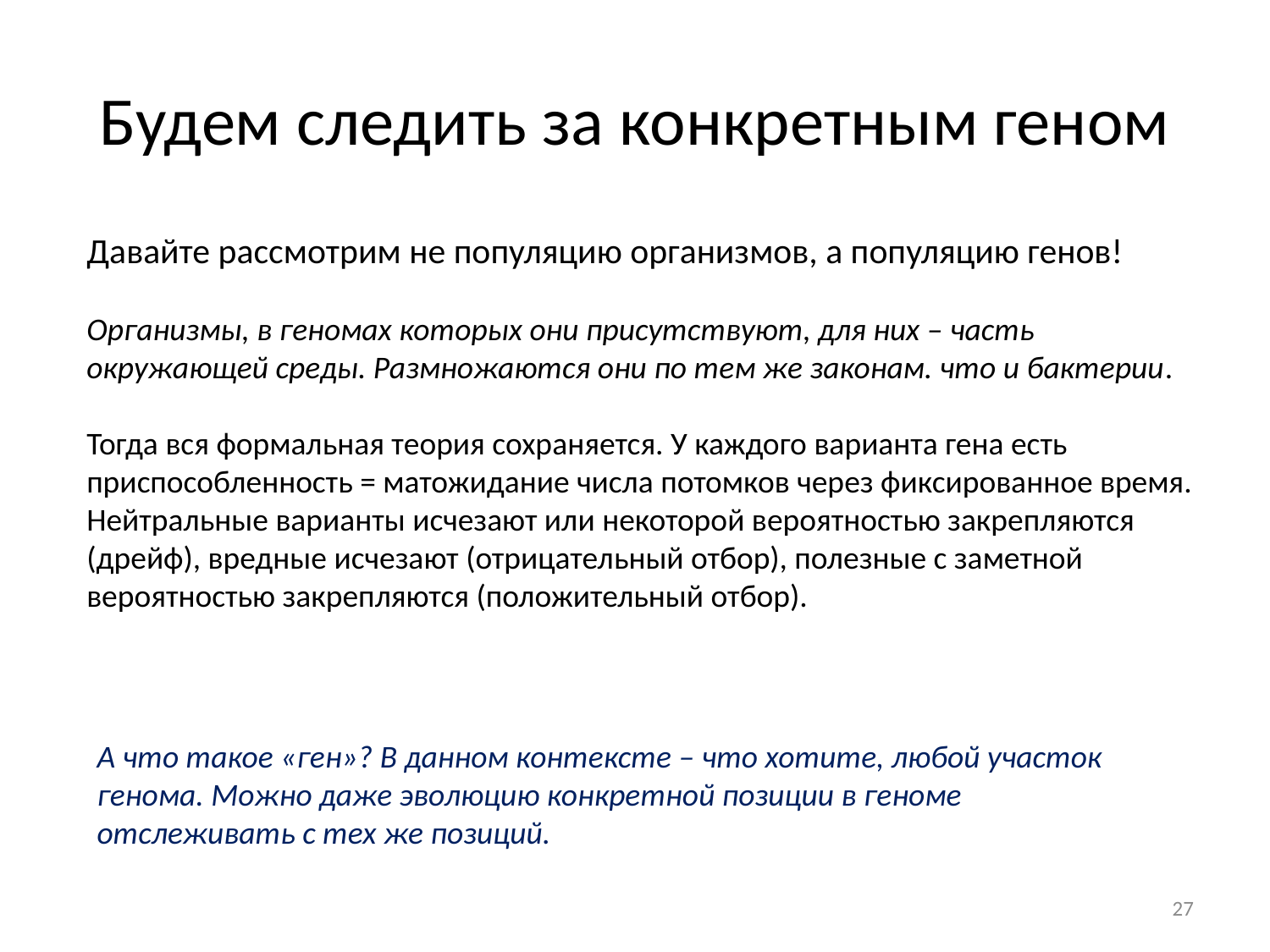

# Будем следить за конкретным геном
Давайте рассмотрим не популяцию организмов, а популяцию генов!

Организмы, в геномах которых они присутствуют, для них – часть окружающей среды. Размножаются они по тем же законам. что и бактерии.

Тогда вся формальная теория сохраняется. У каждого варианта гена есть приспособленность = матожидание числа потомков через фиксированное время. Нейтральные варианты исчезают или некоторой вероятностью закрепляются (дрейф), вредные исчезают (отрицательный отбор), полезные с заметной вероятностью закрепляются (положительный отбор).
А что такое «ген»? В данном контексте – что хотите, любой участок генома. Можно даже эволюцию конкретной позиции в геноме отслеживать с тех же позиций.
27